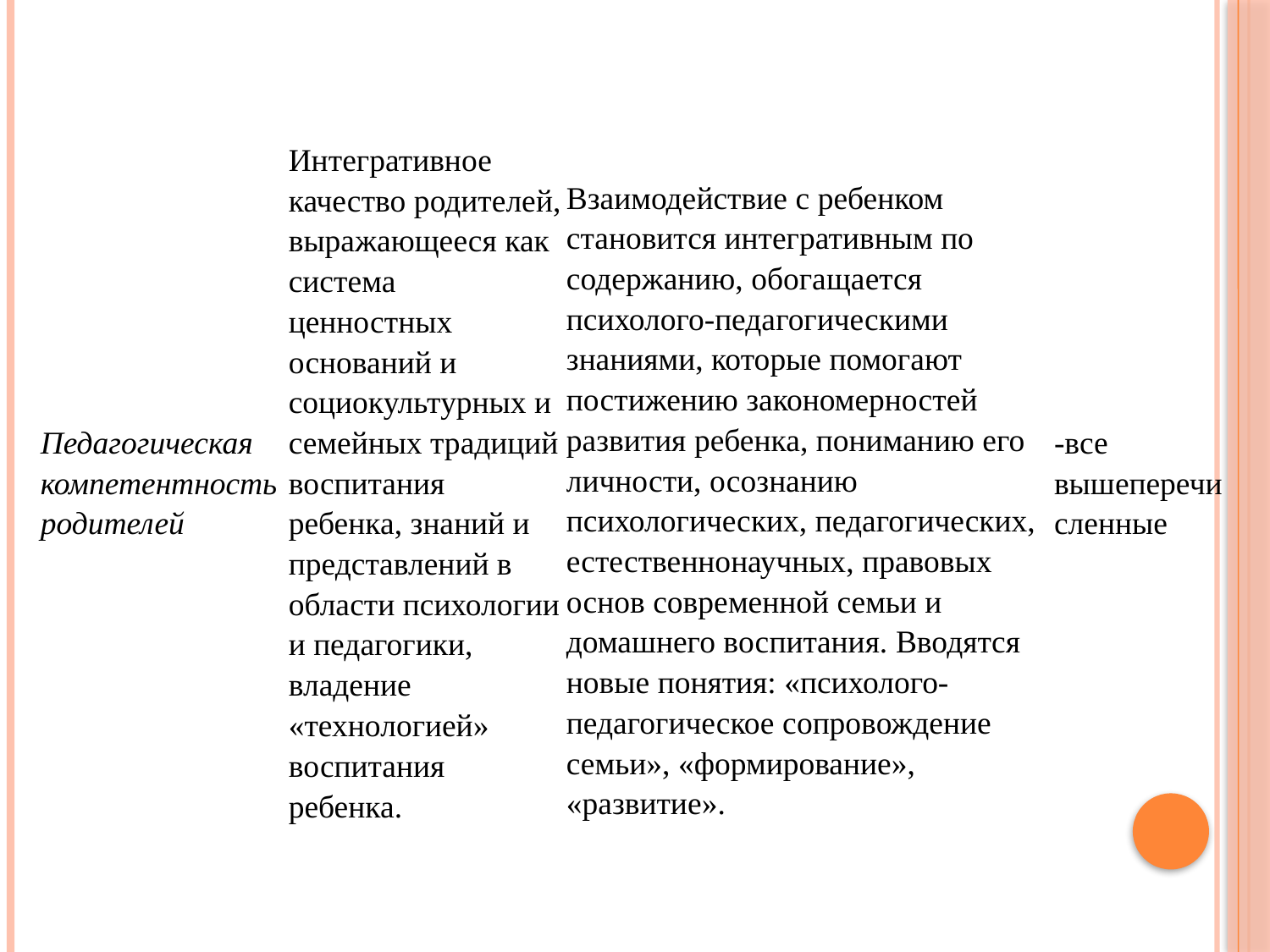

| Педагогическая компетентность родителей | Интегративное качество родителей, выражающееся как система ценностных оснований и социокультурных и семейных традиций воспитания ребенка, знаний и представлений в области психологии и педагогики, владение «технологией» воспитания ребенка. | Взаимодействие с ребенком становится интегративным по содержанию, обогащается психолого-педагогическими знаниями, которые помогают постижению закономерностей развития ребенка, пониманию его личности, осознанию психологических, педагогических, естественнонаучных, правовых основ современной семьи и домашнего воспитания. Вводятся новые понятия: «психолого-педагогическое сопровождение семьи», «формирование», «развитие». | -все вышеперечисленные |
| --- | --- | --- | --- |